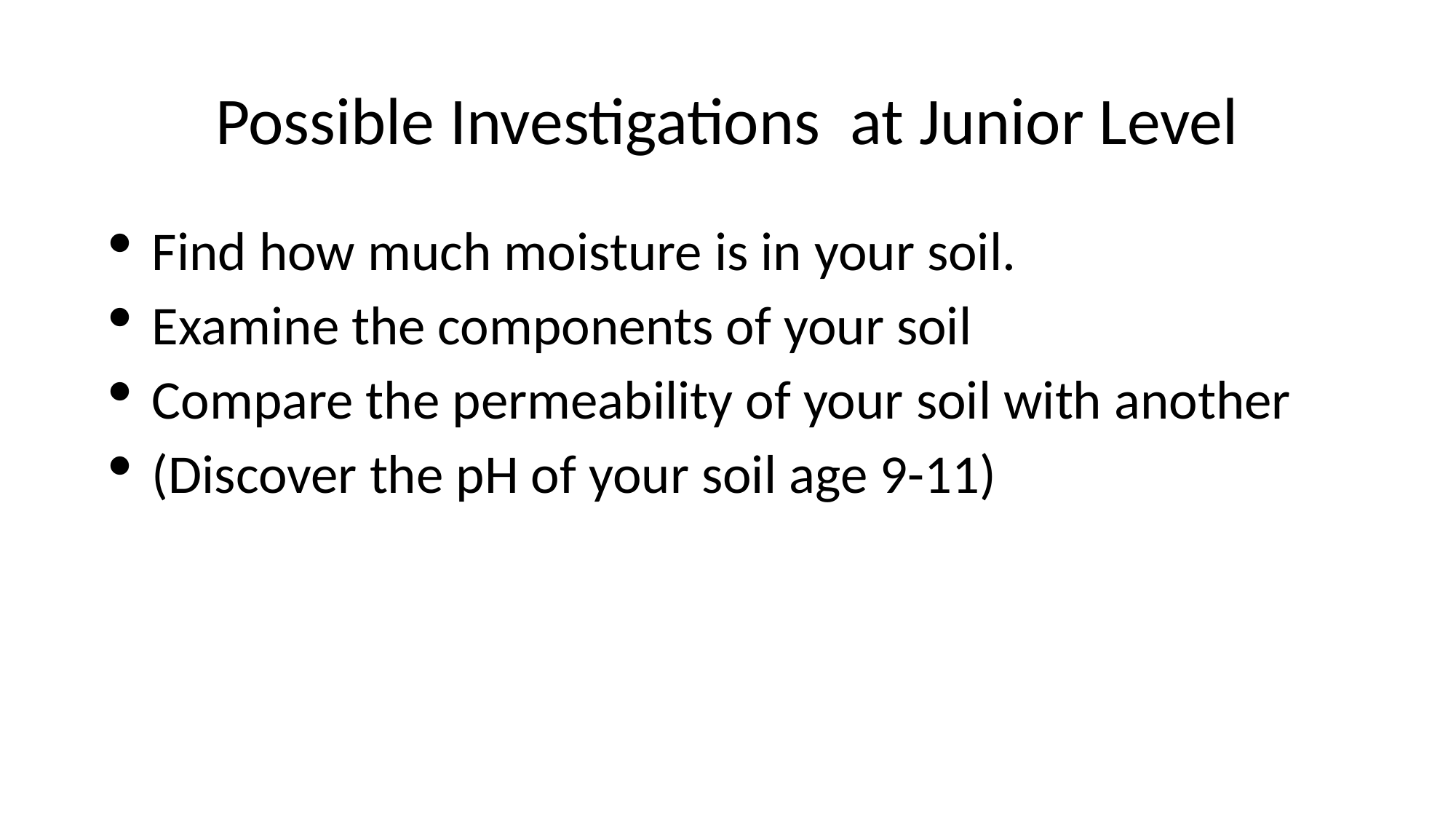

# Possible Investigations  at Junior Level
Find how much moisture is in your soil.
Examine the components of your soil
Compare the permeability of your soil with another
(Discover the pH of your soil age 9-11)